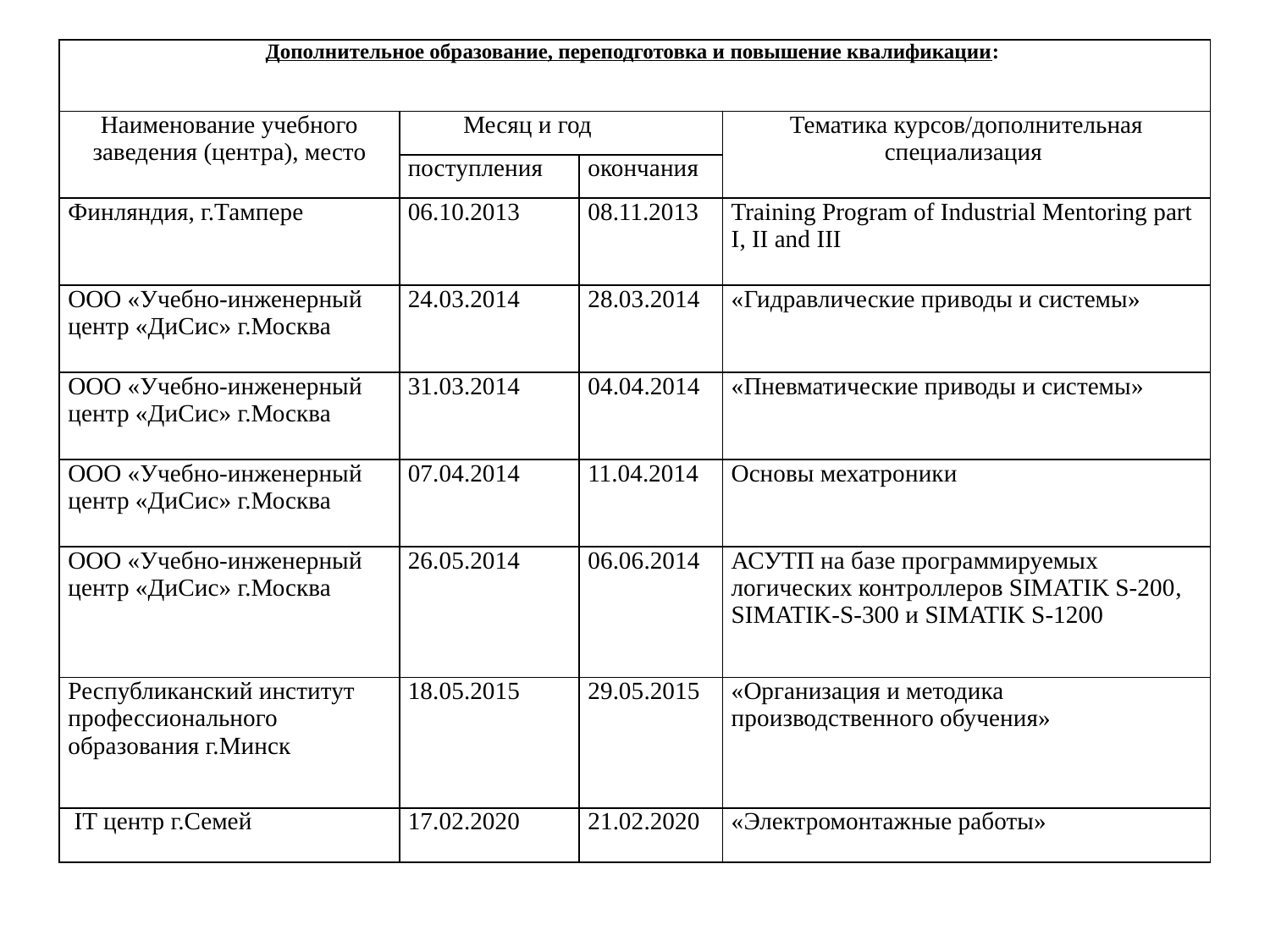

| Дополнительное образование, переподготовка и повышение квалификации: |  |  |  |
| --- | --- | --- | --- |
| Наименование учебного заведения (центра), место | Месяц и год |  | Тематика курсов/дополнительная специализация |
|  | поступления | окончания |  |
| Финляндия, г.Тампере | 06.10.2013 | 08.11.2013 | Training Program of Industrial Mentoring part I, II and III |
| ООО «Учебно-инженерный центр «ДиСис» г.Москва | 24.03.2014 | 28.03.2014 | «Гидравлические приводы и системы» |
| ООО «Учебно-инженерный центр «ДиСис» г.Москва | 31.03.2014 | 04.04.2014 | «Пневматические приводы и системы» |
| ООО «Учебно-инженерный центр «ДиСис» г.Москва | 07.04.2014 | 11.04.2014 | Основы мехатроники |
| ООО «Учебно-инженерный центр «ДиСис» г.Москва | 26.05.2014 | 06.06.2014 | АСУТП на базе программируемых логических контроллеров SIMATIK S-200, SIMATIK-S-300 и SIMATIK S-1200 |
| Республиканский институт профессионального образования г.Минск | 18.05.2015 | 29.05.2015 | «Организация и методика производственного обучения» |
| IT центр г.Семей | 17.02.2020 | 21.02.2020 | «Электромонтажные работы» |